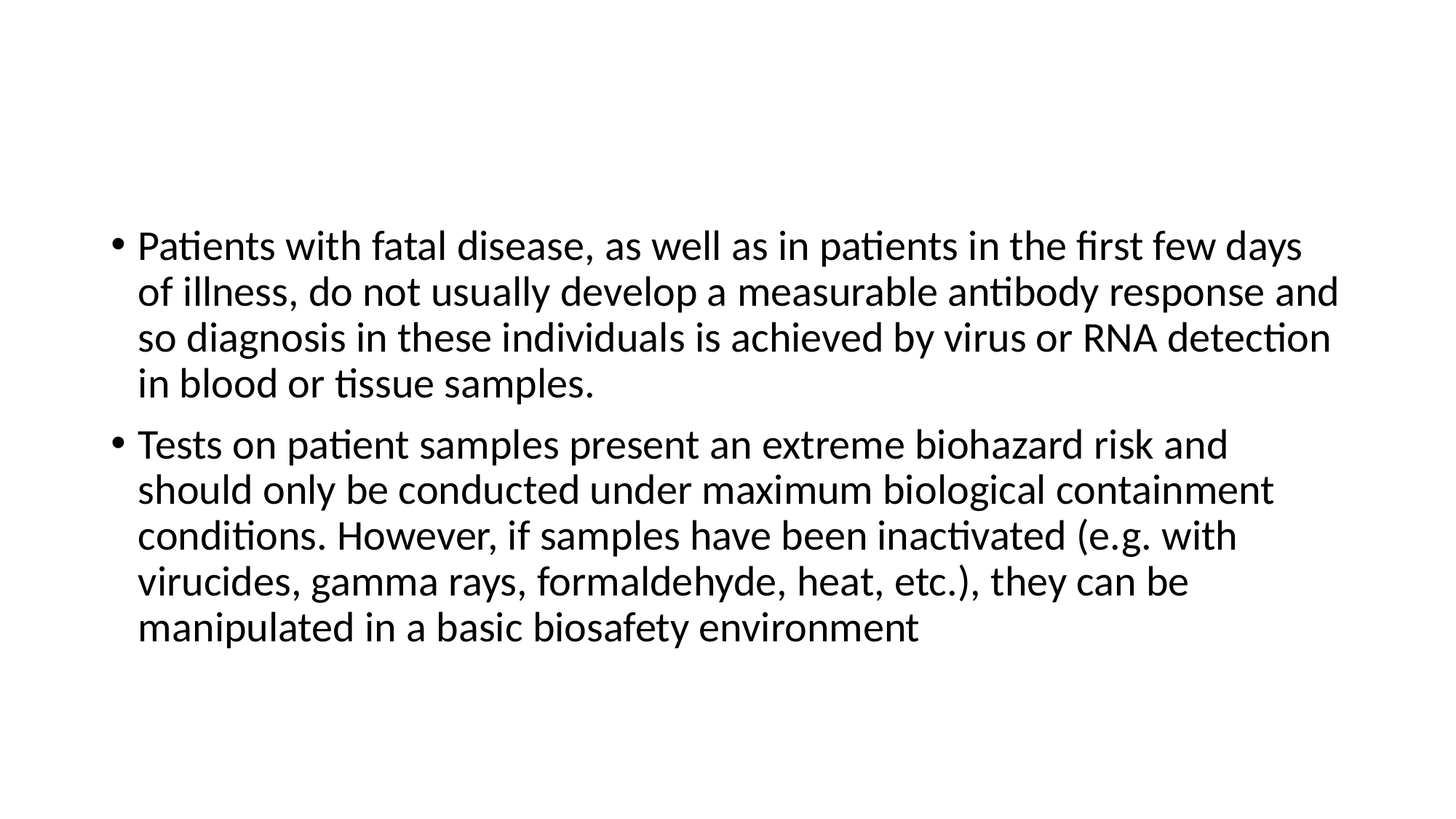

Patients with fatal disease, as well as in patients in the first few days of illness, do not usually develop a measurable antibody response and so diagnosis in these individuals is achieved by virus or RNA detection in blood or tissue samples.
Tests on patient samples present an extreme biohazard risk and should only be conducted under maximum biological containment conditions. However, if samples have been inactivated (e.g. with virucides, gamma rays, formaldehyde, heat, etc.), they can be manipulated in a basic biosafety environment